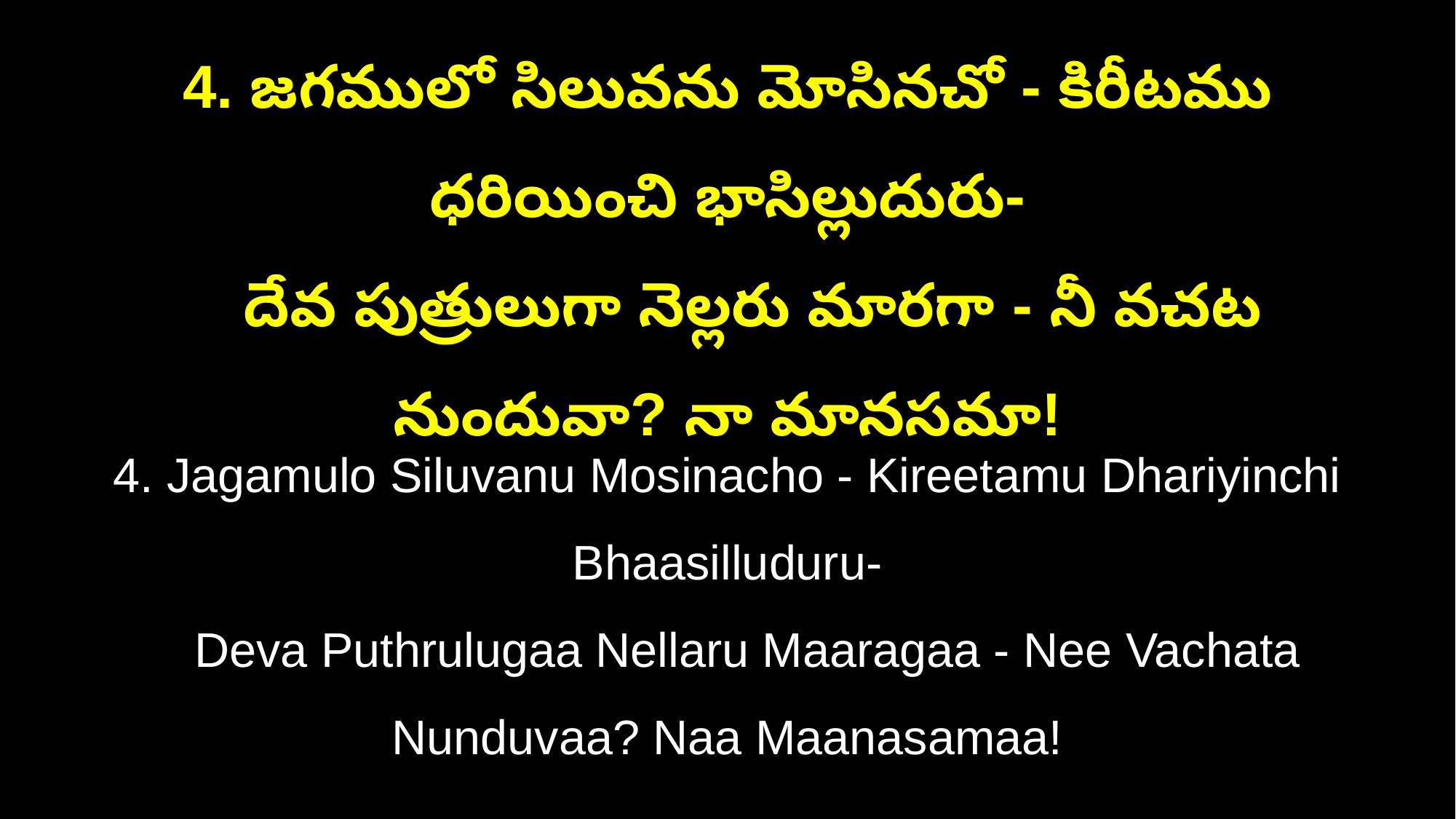

4. జగములో సిలువను మోసినచో - కిరీటము ధరియించి భాసిల్లుదురు-
   దేవ పుత్రులుగా నెల్లరు మారగా - నీ వచట నుందువా? నా మానసమా!
4. Jagamulo Siluvanu Mosinacho - Kireetamu Dhariyinchi Bhaasilluduru-
   Deva Puthrulugaa Nellaru Maaragaa - Nee Vachata Nunduvaa? Naa Maanasamaa!